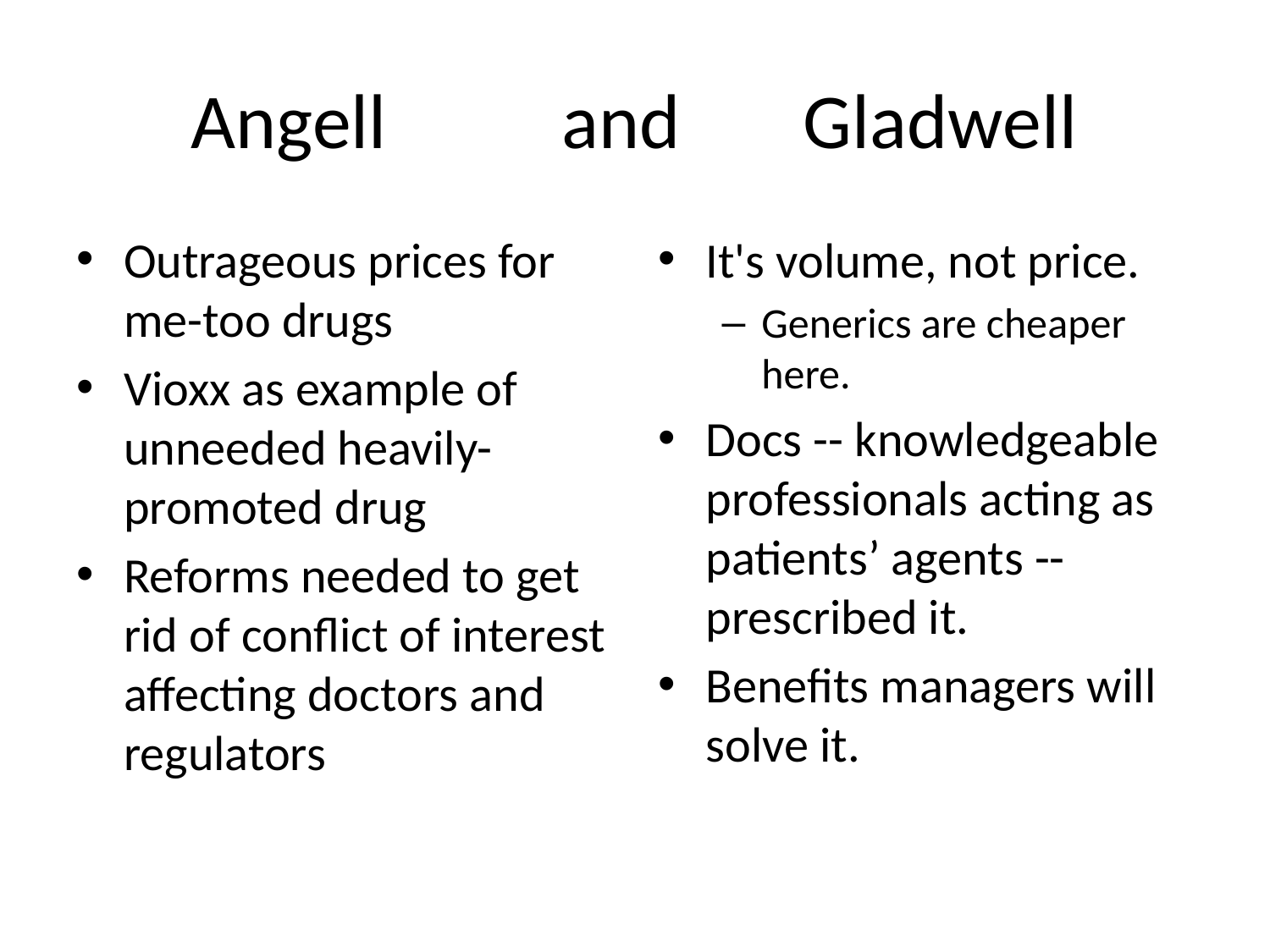

# Angell          and       Gladwell
Outrageous prices for me-too drugs
Vioxx as example of unneeded heavily-promoted drug
Reforms needed to get rid of conflict of interest affecting doctors and regulators

It's volume, not price.
Generics are cheaper here.
Docs -- knowledgeable professionals acting as patients’ agents -- prescribed it.
Benefits managers will solve it.